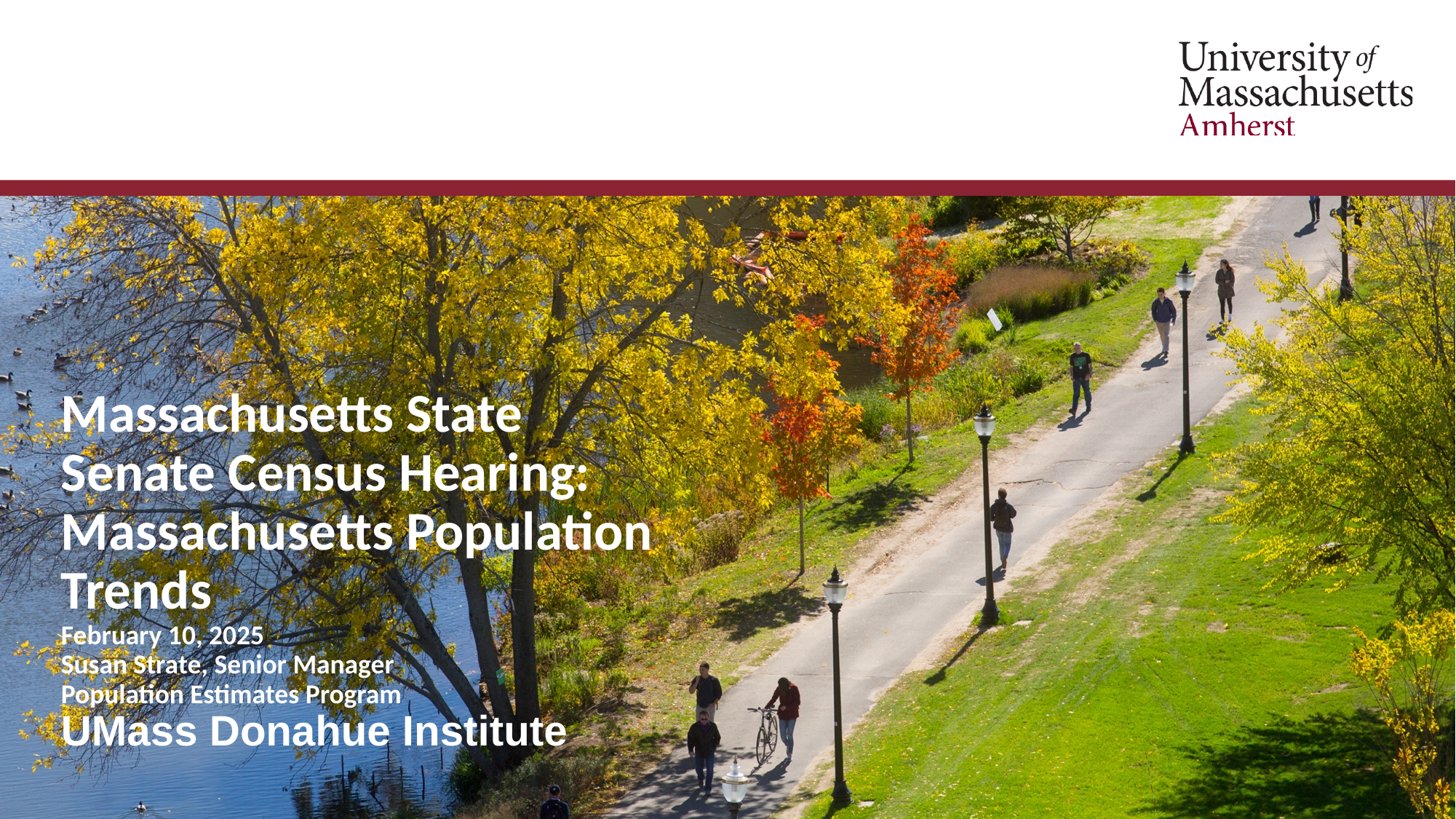

# Massachusetts State Senate Census Hearing: Massachusetts Population Trends  February 10, 2025 Susan Strate, Senior Manager Population Estimates Program UMass Donahue Institute